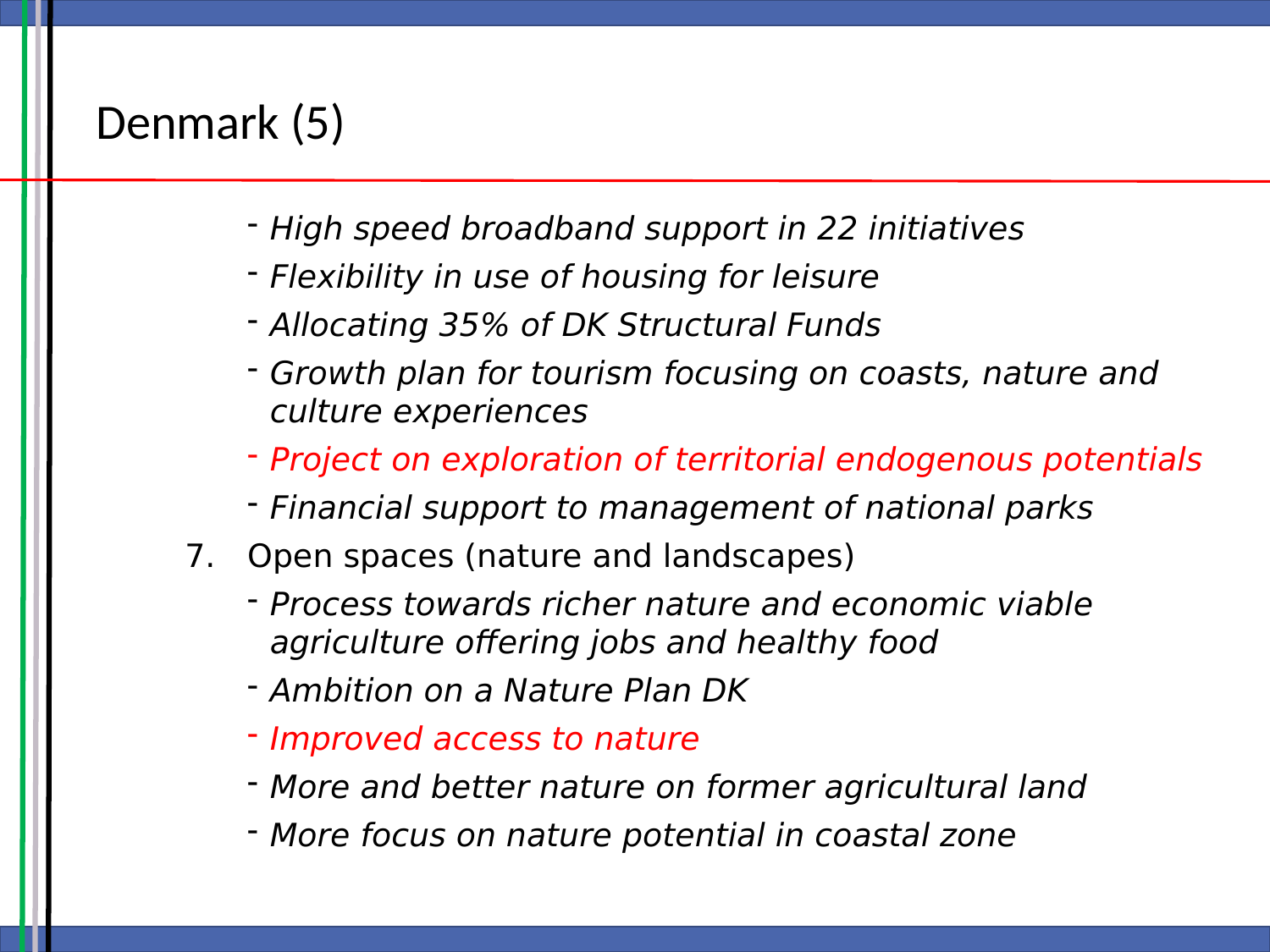

Denmark (5)
High speed broadband support in 22 initiatives
Flexibility in use of housing for leisure
Allocating 35% of DK Structural Funds
Growth plan for tourism focusing on coasts, nature and culture experiences
Project on exploration of territorial endogenous potentials
Financial support to management of national parks
Open spaces (nature and landscapes)
Process towards richer nature and economic viable agriculture offering jobs and healthy food
Ambition on a Nature Plan DK
Improved access to nature
More and better nature on former agricultural land
More focus on nature potential in coastal zone